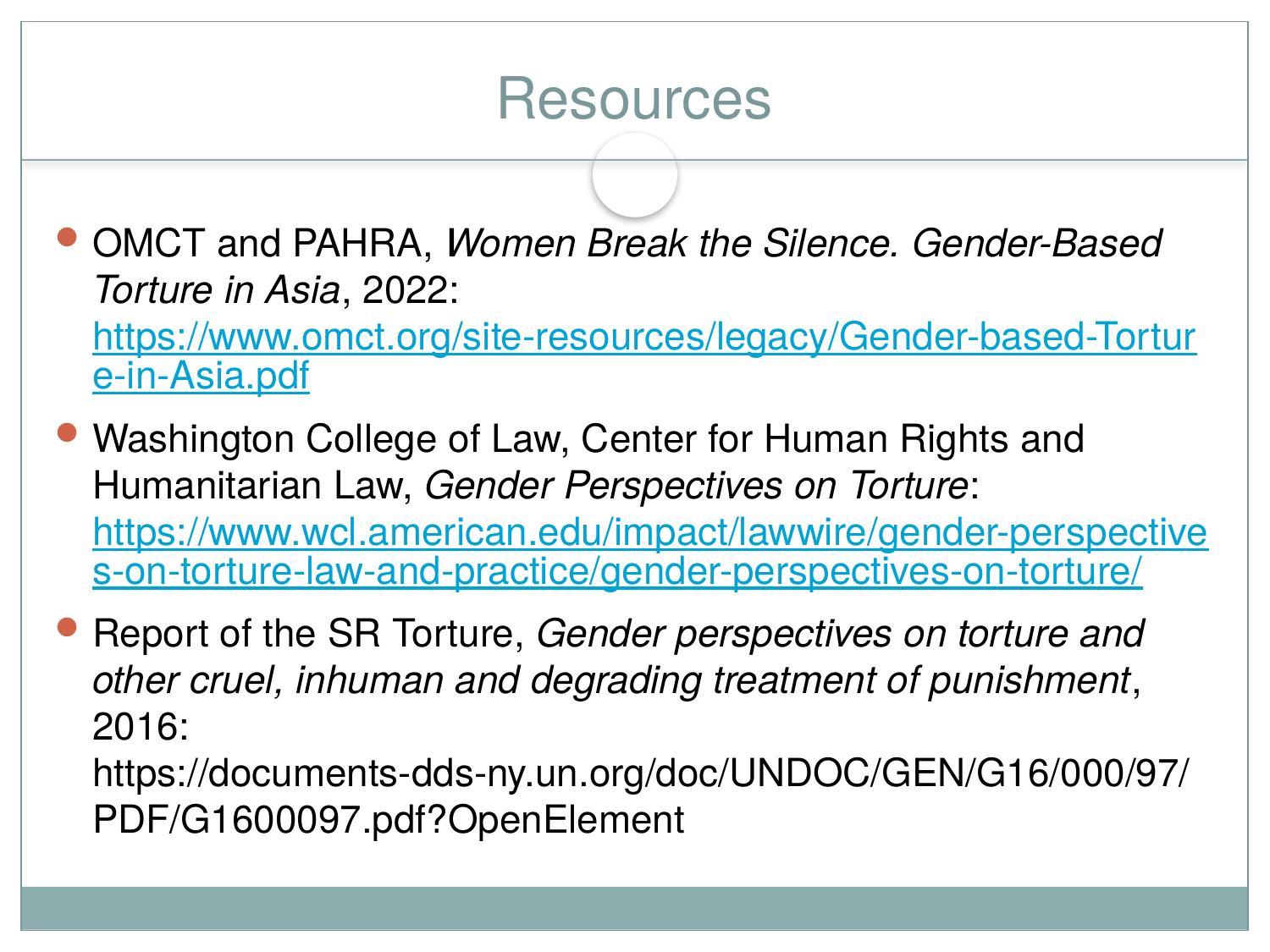

# Resources
OMCT and PAHRA, Women Break the Silence. Gender-Based Torture in Asia, 2022: https://www.omct.org/site-resources/legacy/Gender-based-Torture-in-Asia.pdf
Washington College of Law, Center for Human Rights and Humanitarian Law, Gender Perspectives on Torture: https://www.wcl.american.edu/impact/lawwire/gender-perspectives-on-torture-law-and-practice/gender-perspectives-on-torture/
Report of the SR Torture, Gender perspectives on torture and other cruel, inhuman and degrading treatment of punishment, 2016: https://documents-dds-ny.un.org/doc/UNDOC/GEN/G16/000/97/PDF/G1600097.pdf?OpenElement